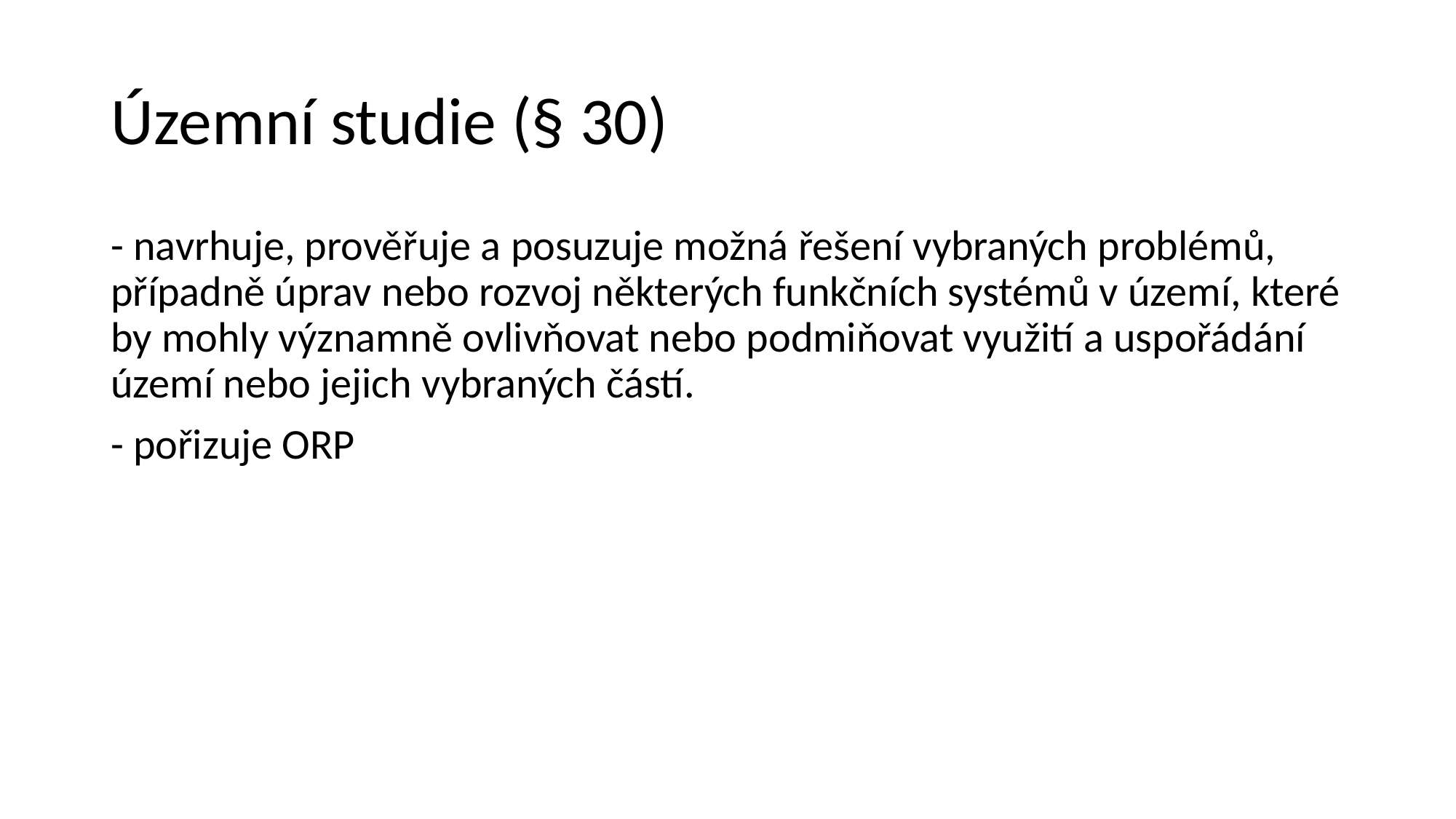

# Územní studie (§ 30)
- navrhuje, prověřuje a posuzuje možná řešení vybraných problémů, případně úprav nebo rozvoj některých funkčních systémů v území, které by mohly významně ovlivňovat nebo podmiňovat využití a uspořádání území nebo jejich vybraných částí.
- pořizuje ORP